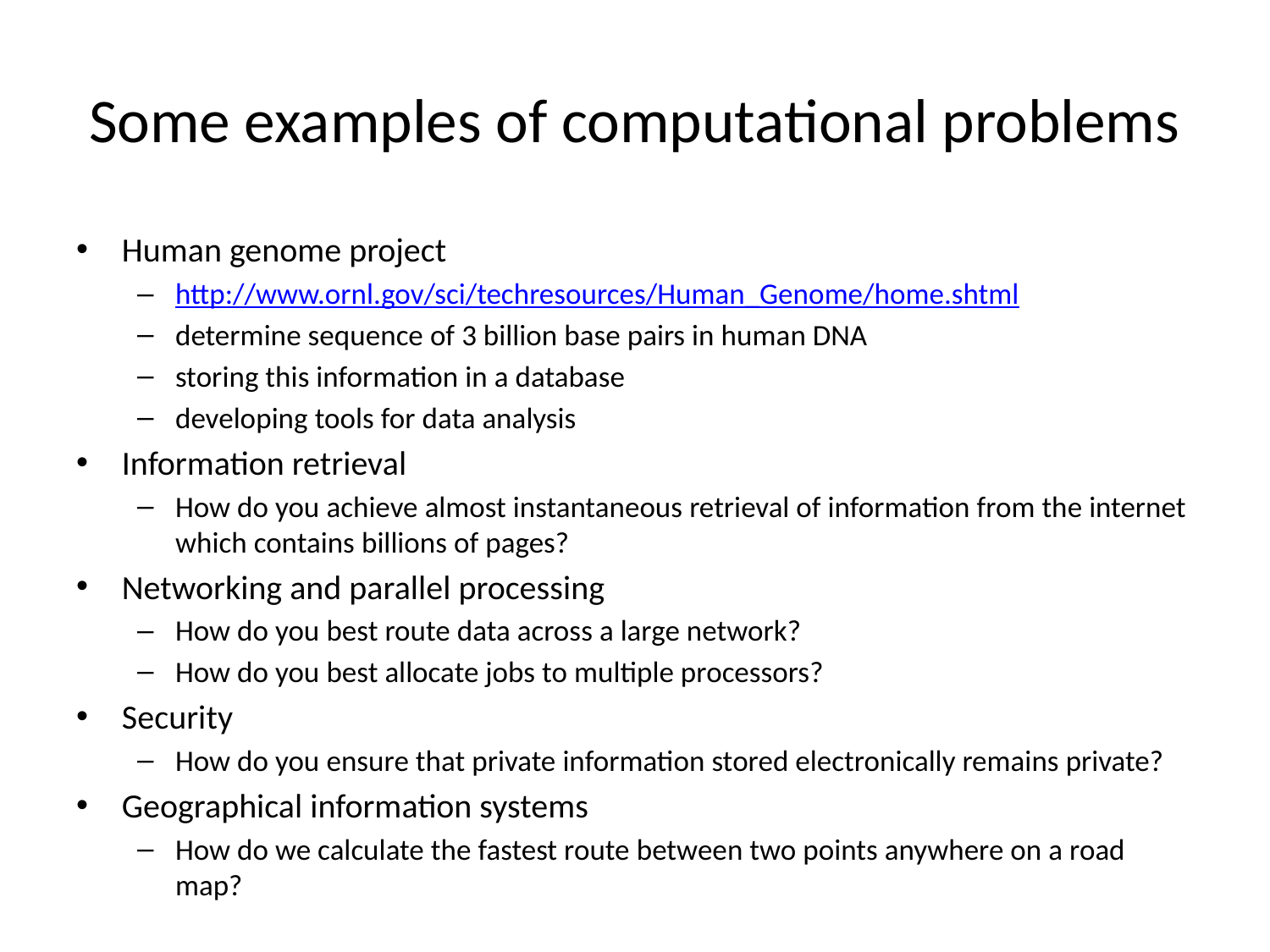

# Some examples of computational problems
Human genome project
http://www.ornl.gov/sci/techresources/Human_Genome/home.shtml
determine sequence of 3 billion base pairs in human DNA
storing this information in a database
developing tools for data analysis
Information retrieval
How do you achieve almost instantaneous retrieval of information from the internet which contains billions of pages?
Networking and parallel processing
How do you best route data across a large network?
How do you best allocate jobs to multiple processors?
Security
How do you ensure that private information stored electronically remains private?
Geographical information systems
How do we calculate the fastest route between two points anywhere on a road map?